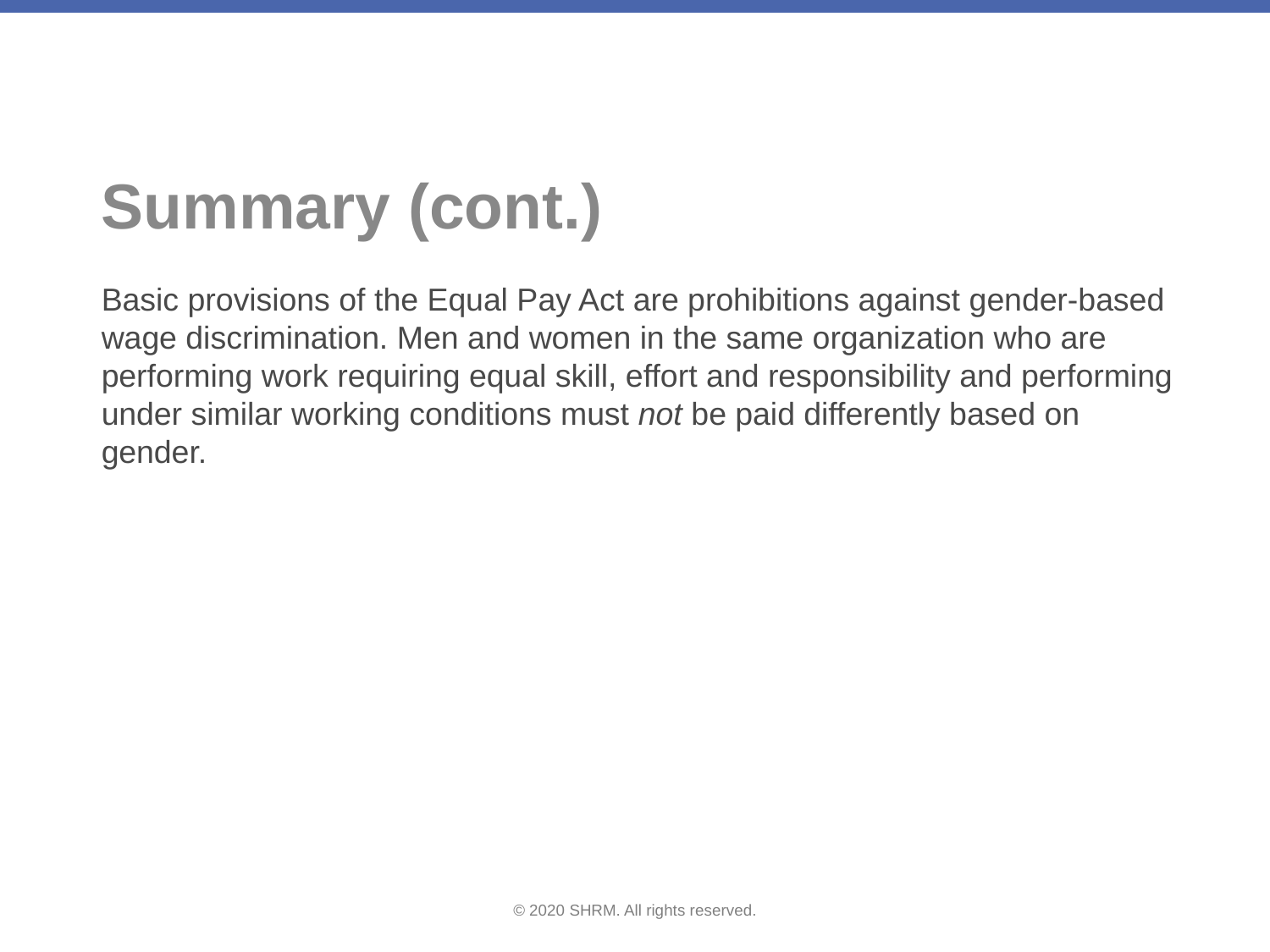

# Summary (cont.)
Basic provisions of the Equal Pay Act are prohibitions against gender-based wage discrimination. Men and women in the same organization who are performing work requiring equal skill, effort and responsibility and performing under similar working conditions must not be paid differently based on gender.